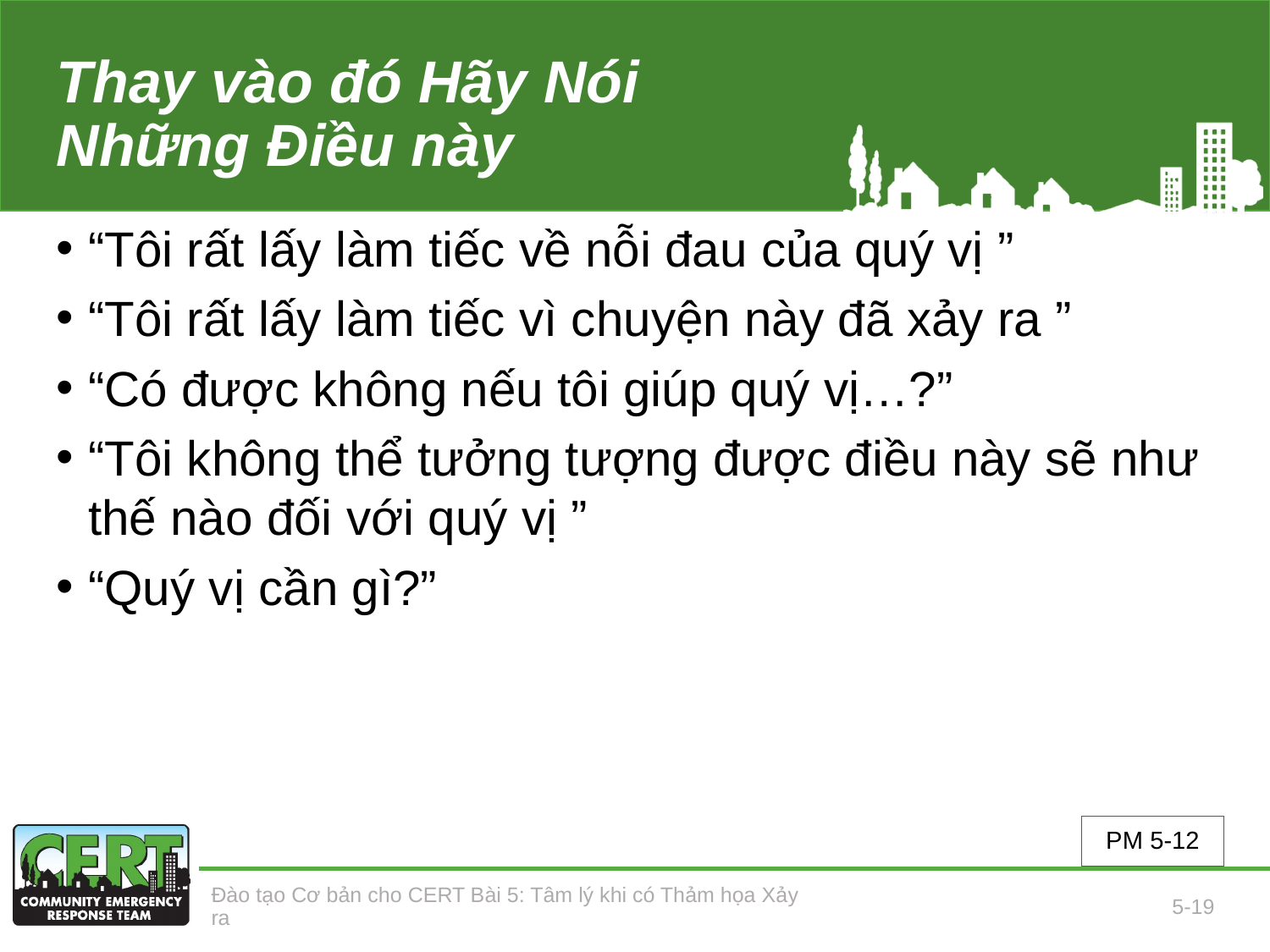

# Thay vào đó Hãy Nói Những Điều này
“Tôi rất lấy làm tiếc về nỗi đau của quý vị ”
“Tôi rất lấy làm tiếc vì chuyện này đã xảy ra ”
“Có được không nếu tôi giúp quý vị…?”
“Tôi không thể tưởng tượng được điều này sẽ như thế nào đối với quý vị ”
“Quý vị cần gì?”
PM 5-12
Đào tạo Cơ bản cho CERT Bài 5: Tâm lý khi có Thảm họa Xảy ra
5-19